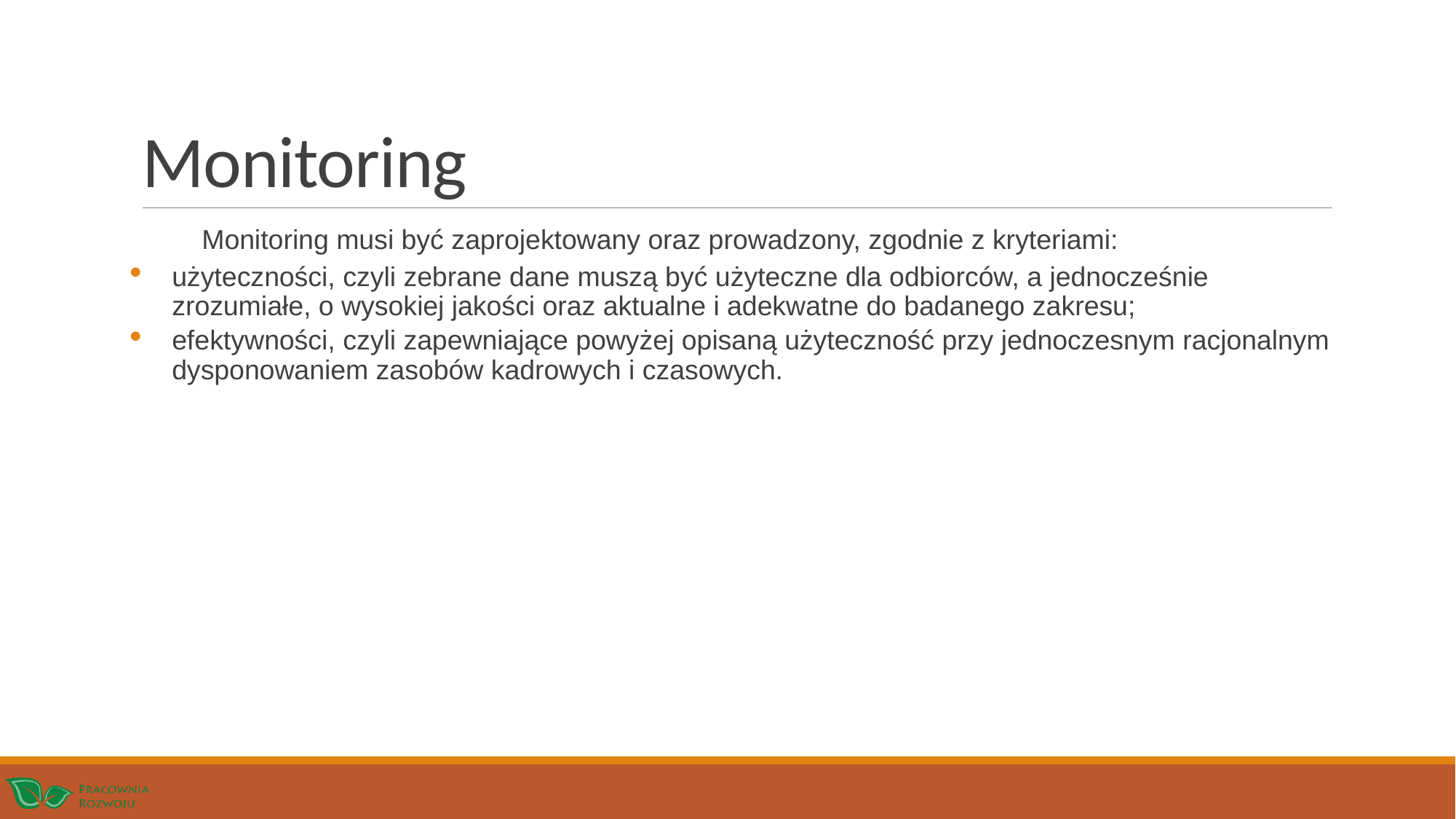

# Monitoring
Monitoring musi być zaprojektowany oraz prowadzony, zgodnie z kryteriami:
użyteczności, czyli zebrane dane muszą być użyteczne dla odbiorców, a jednocześnie zrozumiałe, o wysokiej jakości oraz aktualne i adekwatne do badanego zakresu;
efektywności, czyli zapewniające powyżej opisaną użyteczność przy jednoczesnym racjonalnym dysponowaniem zasobów kadrowych i czasowych.